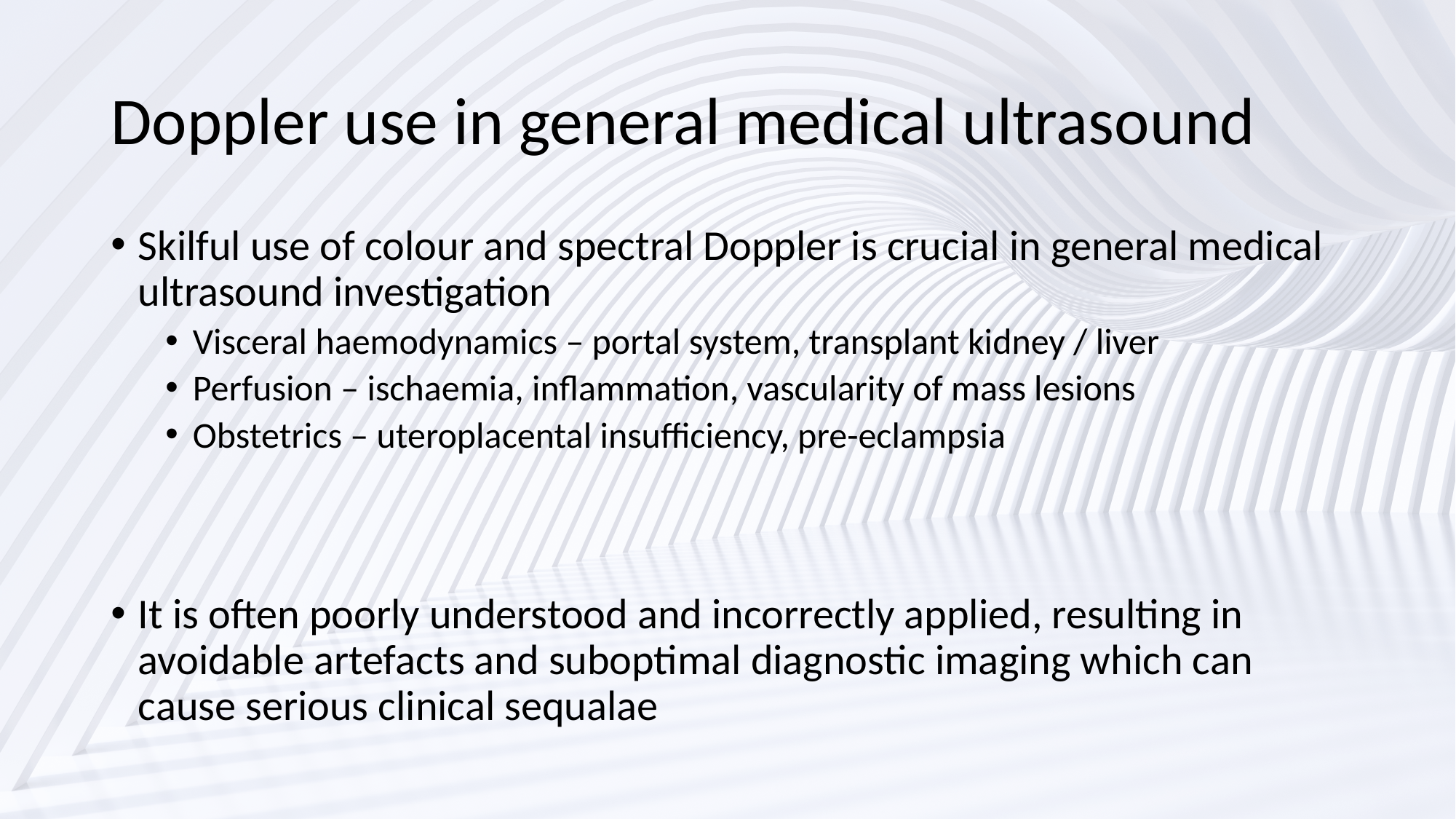

# Doppler use in general medical ultrasound
Skilful use of colour and spectral Doppler is crucial in general medical ultrasound investigation
Visceral haemodynamics – portal system, transplant kidney / liver
Perfusion – ischaemia, inflammation, vascularity of mass lesions
Obstetrics – uteroplacental insufficiency, pre-eclampsia

It is often poorly understood and incorrectly applied, resulting in avoidable artefacts and suboptimal diagnostic imaging which can cause serious clinical sequalae